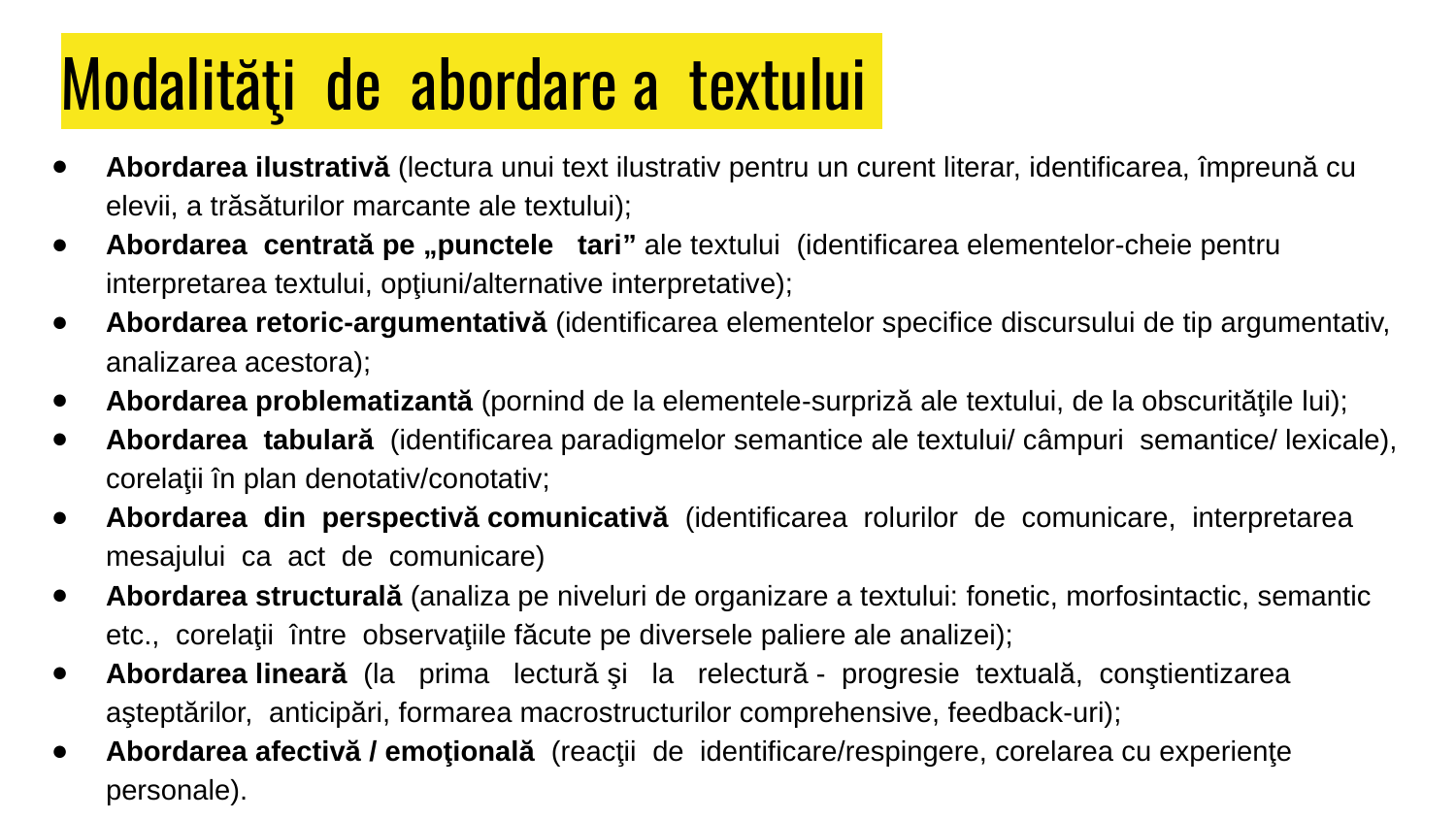

# Modalităţi  de  abordare a  textului
Abordarea ilustrativă (lectura unui text ilustrativ pentru un curent literar, identificarea, împreună cu elevii, a trăsăturilor marcante ale textului);
Abordarea  centrată pe „punctele   tari” ale textului  (identificarea elementelor-cheie pentru     interpretarea textului, opţiuni/alternative interpretative);
Abordarea retoric-argumentativă (identificarea elementelor specifice discursului de tip argumentativ,  analizarea acestora);
Abordarea problematizantă (pornind de la elementele-surpriză ale textului, de la obscurităţile lui);
Abordarea  tabulară  (identificarea paradigmelor semantice ale textului/ câmpuri  semantice/ lexicale), corelaţii în plan denotativ/conotativ;
Abordarea  din  perspectivă comunicativă  (identificarea  rolurilor  de  comunicare,  interpretarea  mesajului  ca  act  de  comunicare)
Abordarea structurală (analiza pe niveluri de organizare a textului: fonetic, morfosintactic, semantic  etc.,  corelaţii  între  observaţiile făcute pe diversele paliere ale analizei);
Abordarea lineară  (la   prima   lectură şi   la   relectură -  progresie  textuală,  conştientizarea  aşteptărilor,  anticipări, formarea macrostructurilor comprehensive, feedback-uri);
Abordarea afectivă / emoţională  (reacţii  de  identificare/respingere, corelarea cu experienţe personale).

➥